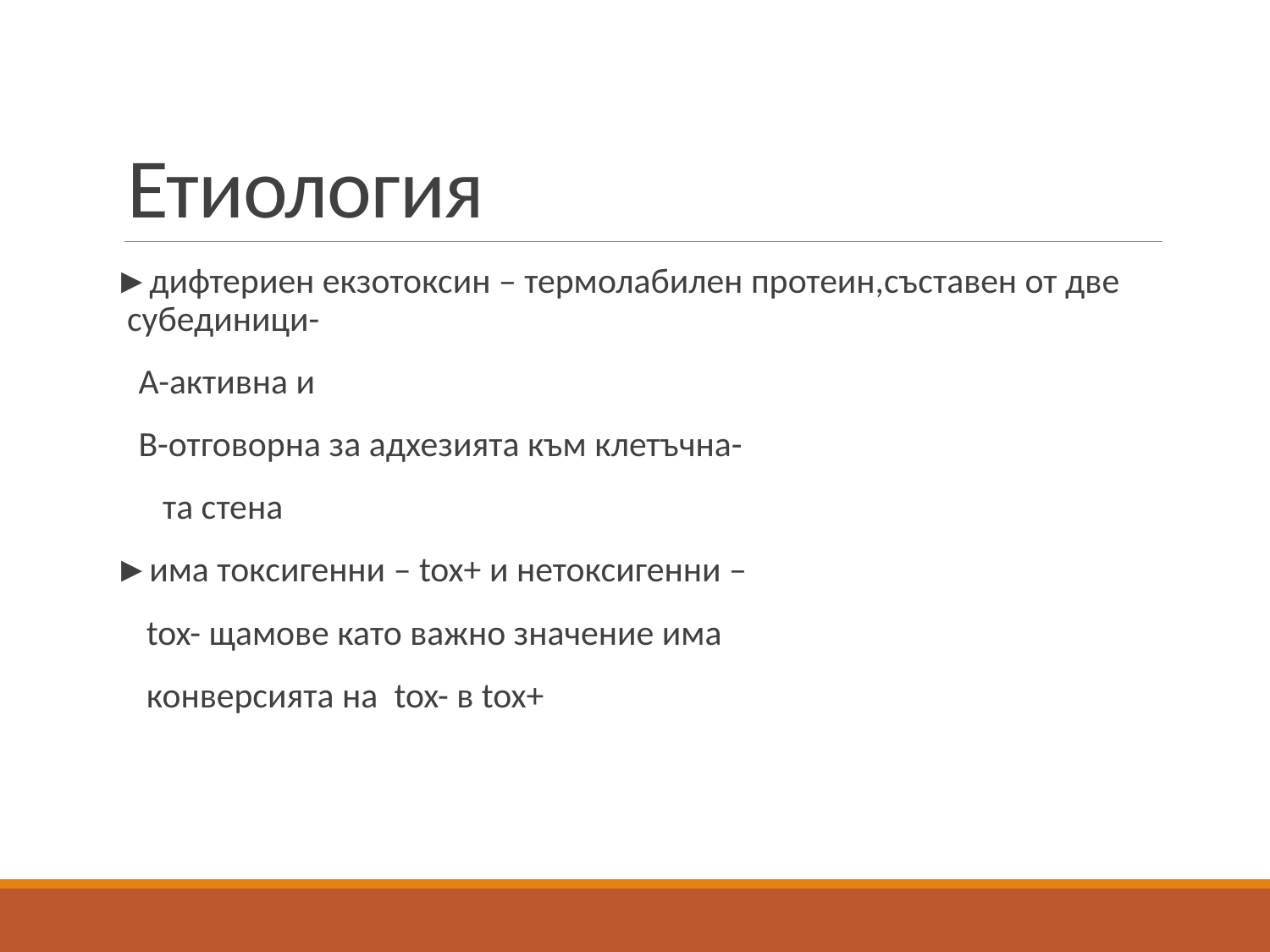

# Етиология
►дифтериен екзотоксин – термолабилен протеин,съставен от две субединици-
   А-активна и
   В-отговорна за адхезията към клетъчна-
      та стена
►има токсигенни – tox+ и нетоксигенни –
    tox- щамове като важно значение има
    конверсията на  tox- в tox+